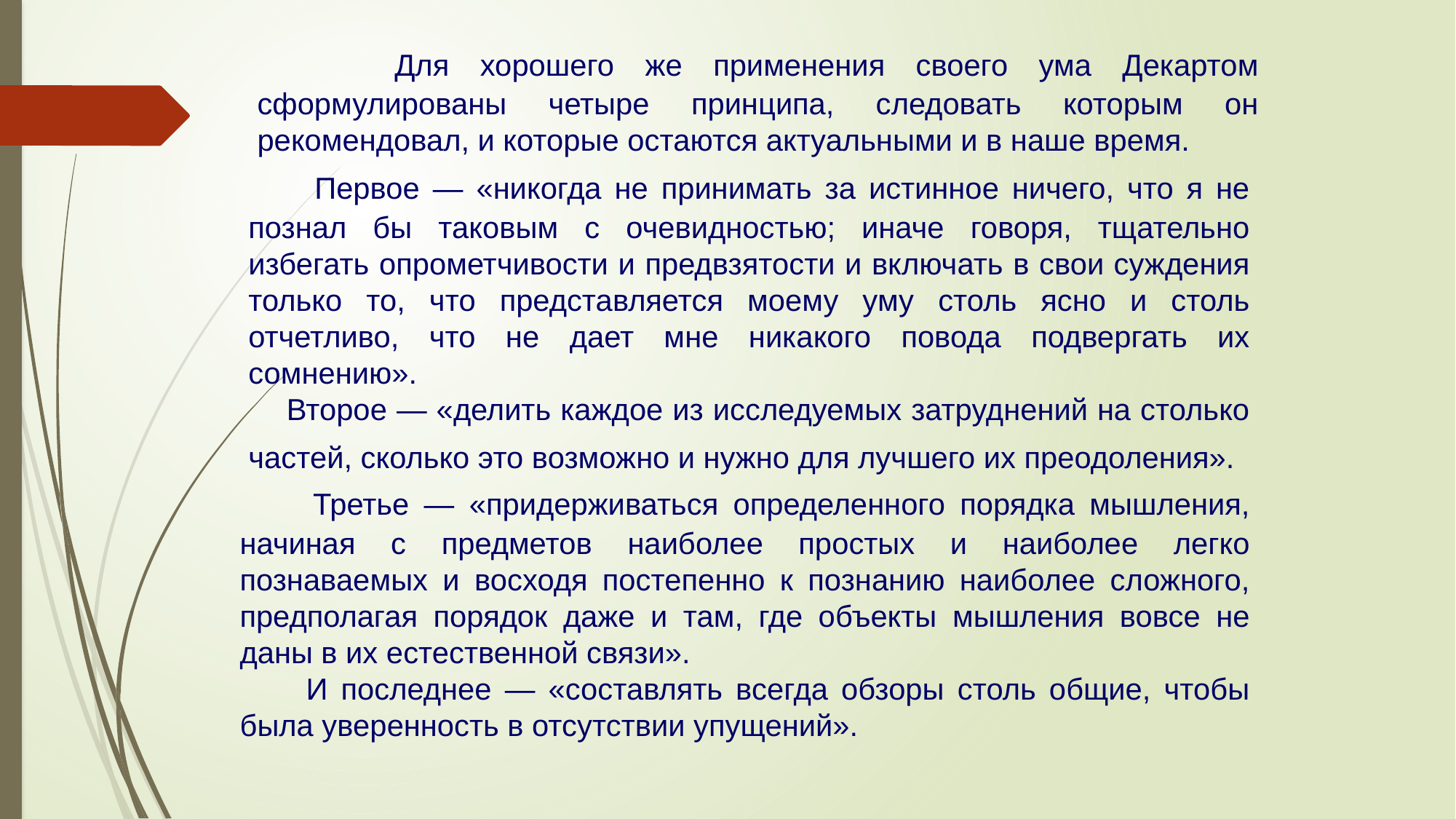

Для хорошего же применения своего ума Декартом сформулированы четыре принципа, следовать которым он рекомендовал, и которые остаются актуальными и в наше время.

    Первое — «никогда не принимать за истинное ничего, что я не познал бы таковым с очевидностью; иначе говоря, тщательно избегать опрометчивости и предвзятости и включать в свои суждения только то, что представляется моему уму столь ясно и столь отчетливо, что не дает мне никакого повода подвергать их сомнению».
    Второе — «делить каждое из исследуемых затруднений на столько частей, сколько это возможно и нужно для лучшего их преодоления».
    Третье — «придерживаться определенного порядка мышления, начиная с предметов наиболее простых и наиболее легко познаваемых и восходя постепенно к познанию наиболее сложного, предполагая порядок даже и там, где объекты мышления вовсе не даны в их естественной связи».
     И последнее — «составлять всегда обзоры столь общие, чтобы была уверенность в отсутствии упущений».
.